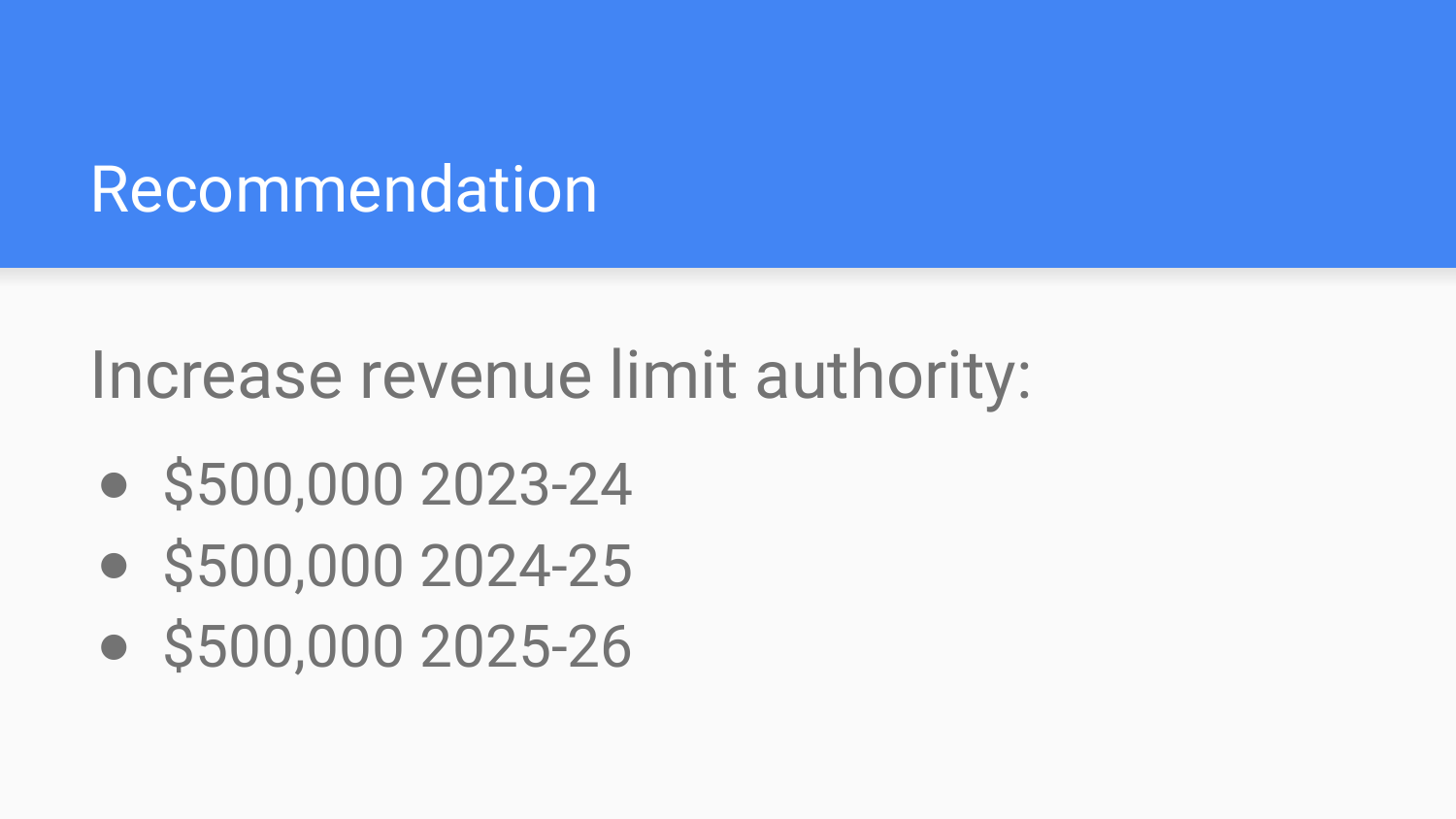

# Recommendation
Increase revenue limit authority:
$500,000 2023-24
$500,000 2024-25
$500,000 2025-26